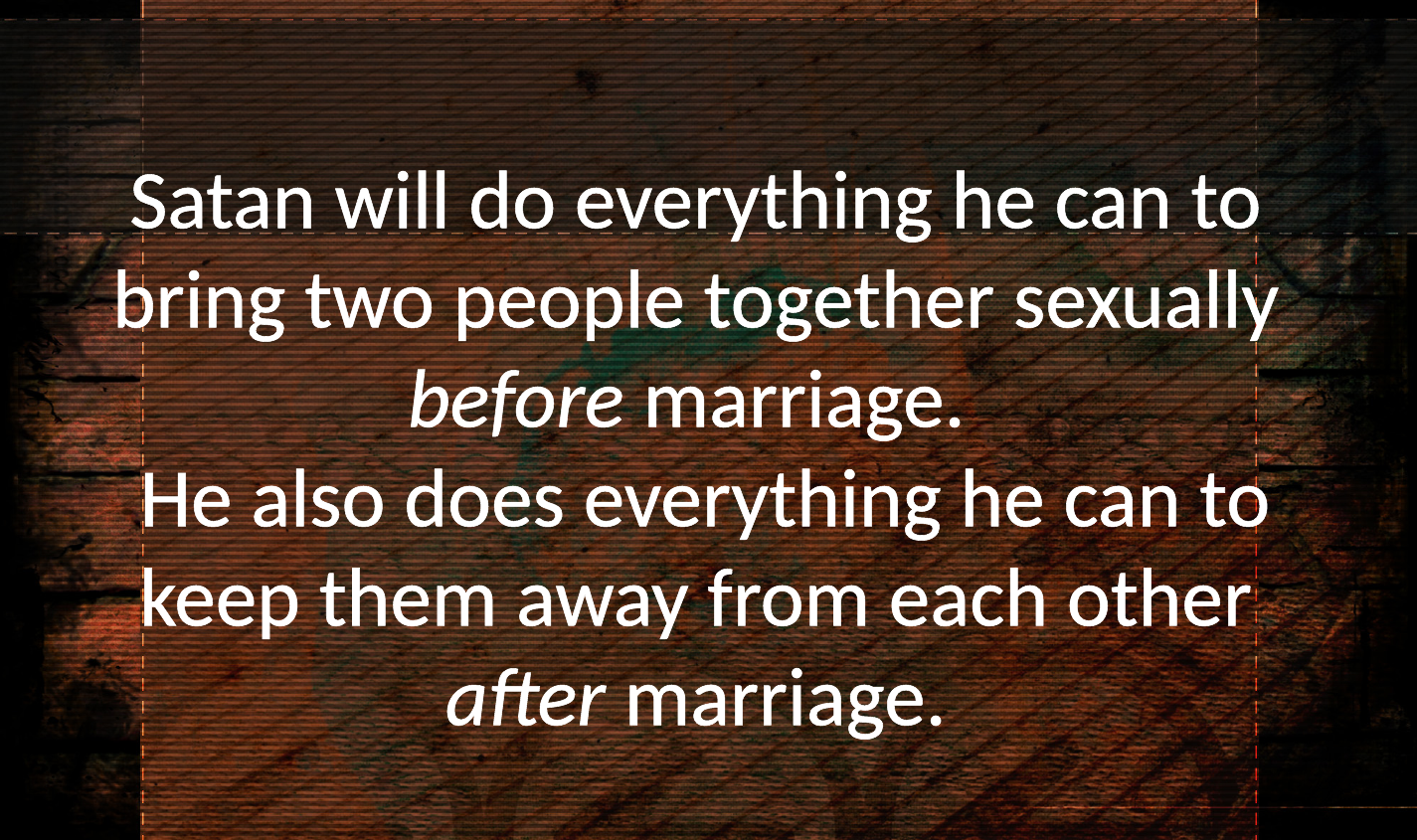

Satan will do everything he can to bring two people together sexually before marriage.
 He also does everything he can to keep them away from each other after marriage.